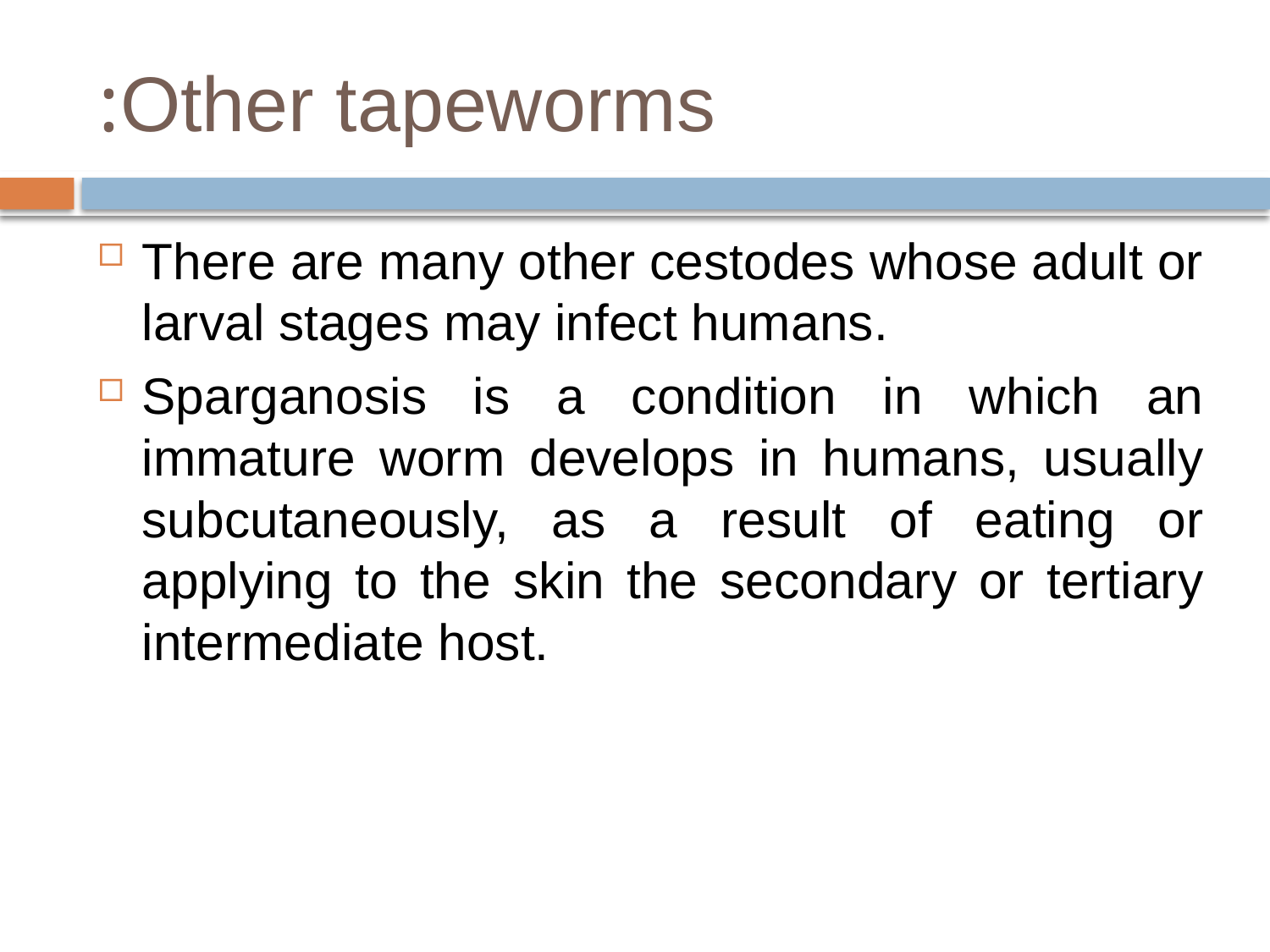

# Other tapeworms:
There are many other cestodes whose adult or larval stages may infect humans.
Sparganosis is a condition in which an immature worm develops in humans, usually subcutaneously, as a result of eating or applying to the skin the secondary or tertiary intermediate host.